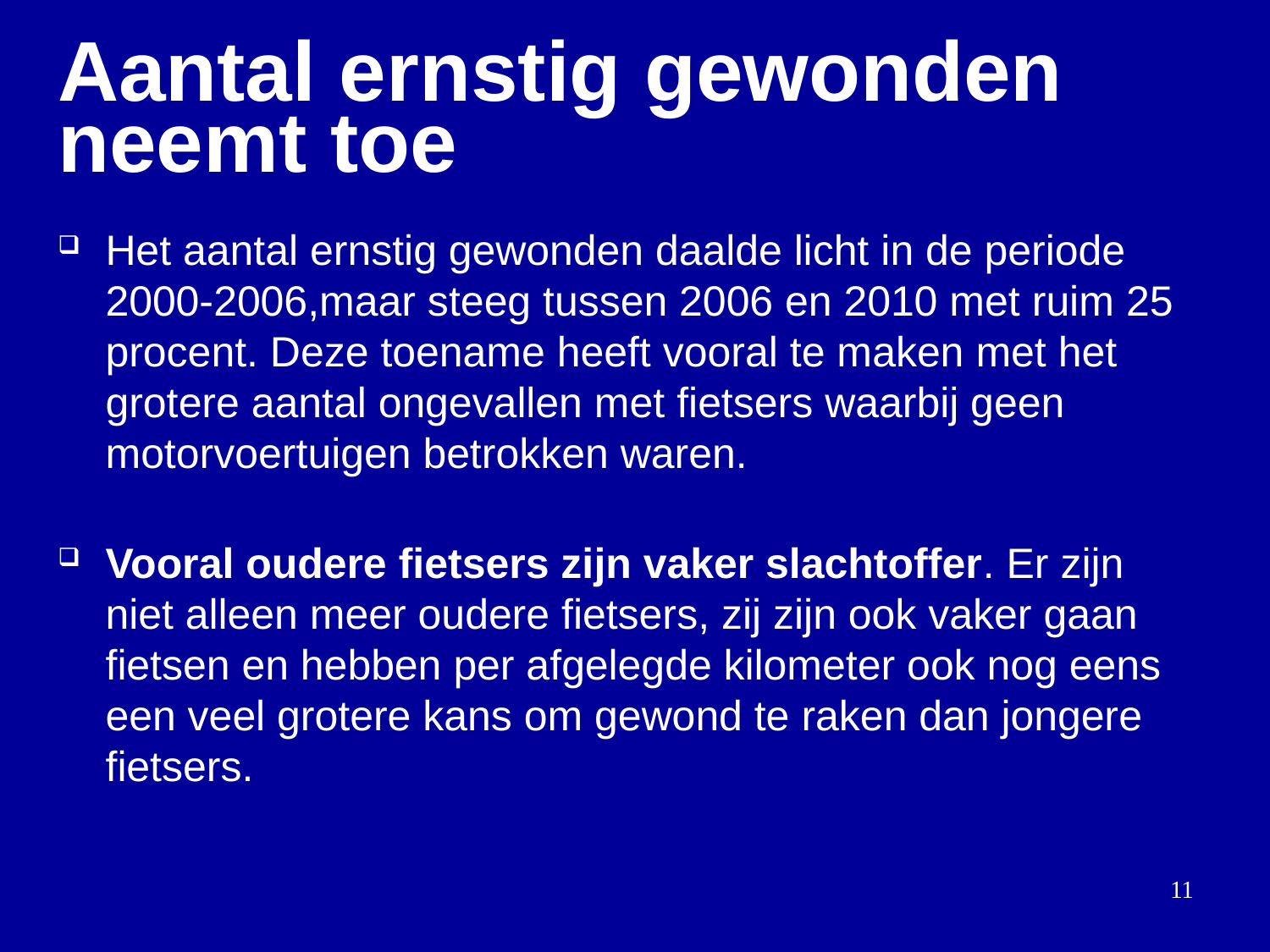

# Aantal ernstig gewonden neemt toe
Het aantal ernstig gewonden daalde licht in de periode 2000-2006,maar steeg tussen 2006 en 2010 met ruim 25 procent. Deze toename heeft vooral te maken met het grotere aantal ongevallen met fietsers waarbij geen motorvoertuigen betrokken waren.
Vooral oudere fietsers zijn vaker slachtoffer. Er zijn niet alleen meer oudere fietsers, zij zijn ook vaker gaan fietsen en hebben per afgelegde kilometer ook nog eens een veel grotere kans om gewond te raken dan jongere fietsers.
11